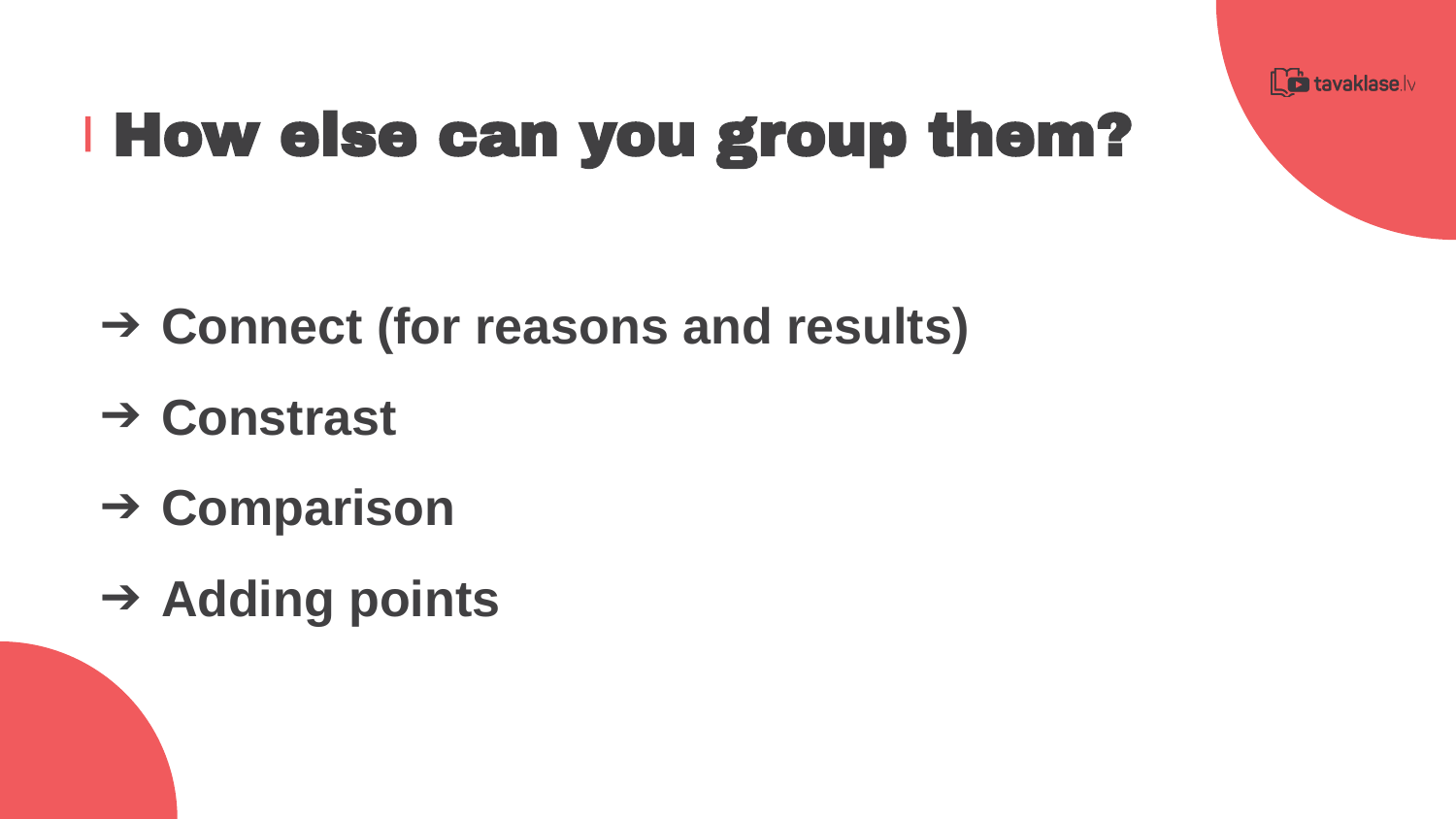

How else can you group them?
Connect (for reasons and results)
Constrast
Comparison
Adding points